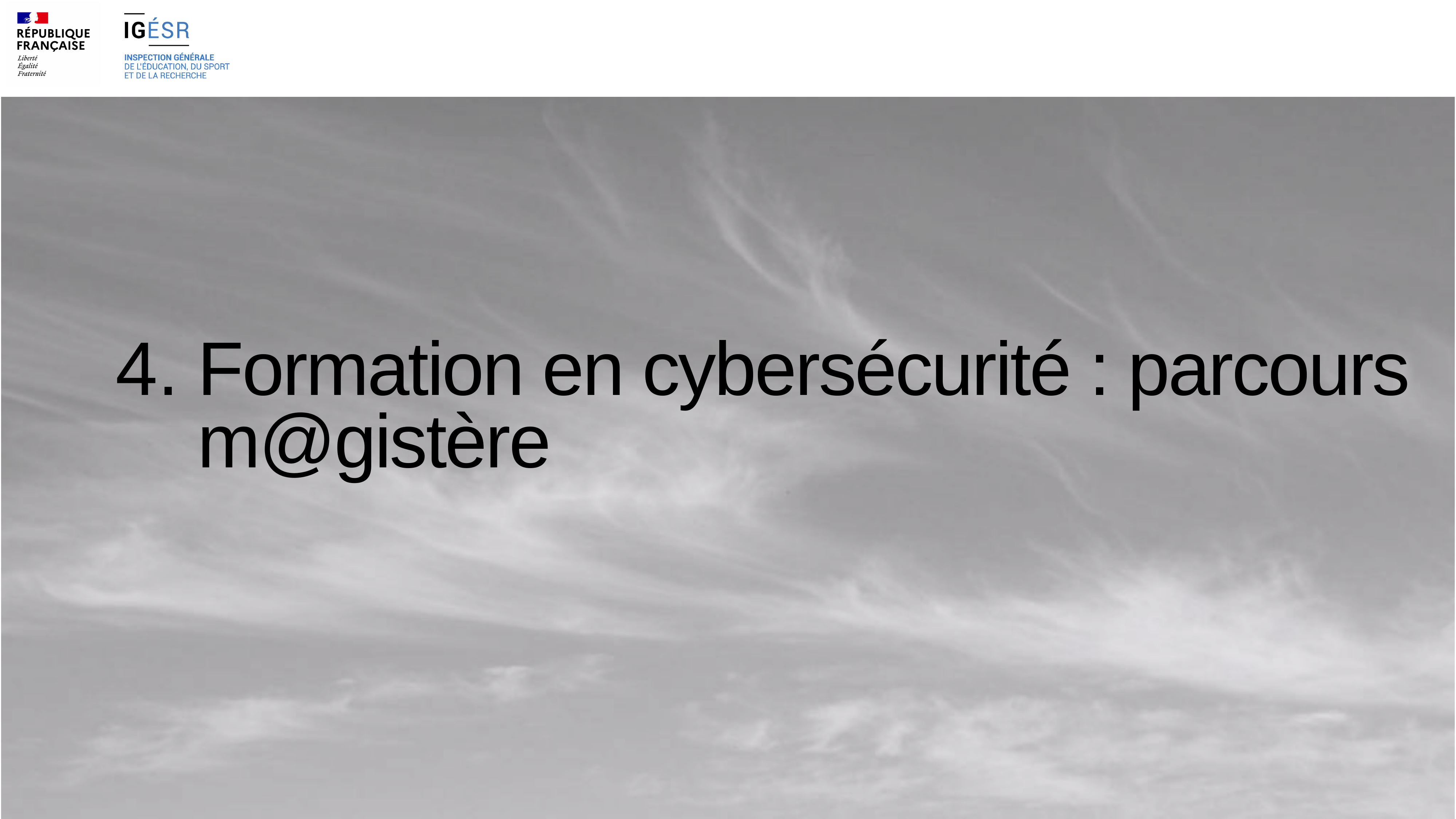

# Formation en cybersécurité : parcours m@gistère